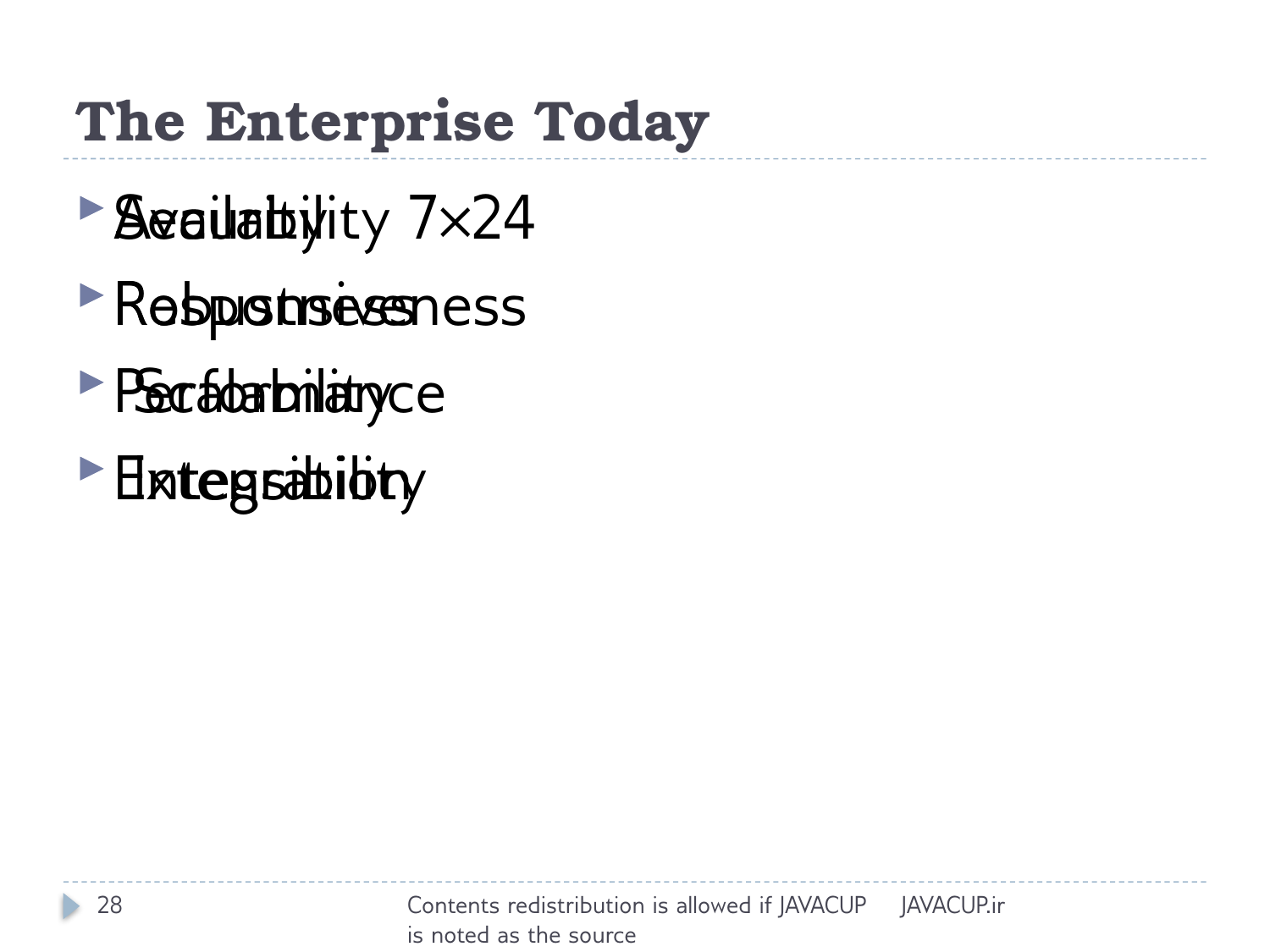

# The Enterprise Today
Security
Responsiveness
 Scalability
 Integration
Availability 7×24
Robustness
Performance
Extensibility

28
Contents redistribution is allowed if JAVACUP is noted as the source
JAVACUP.ir